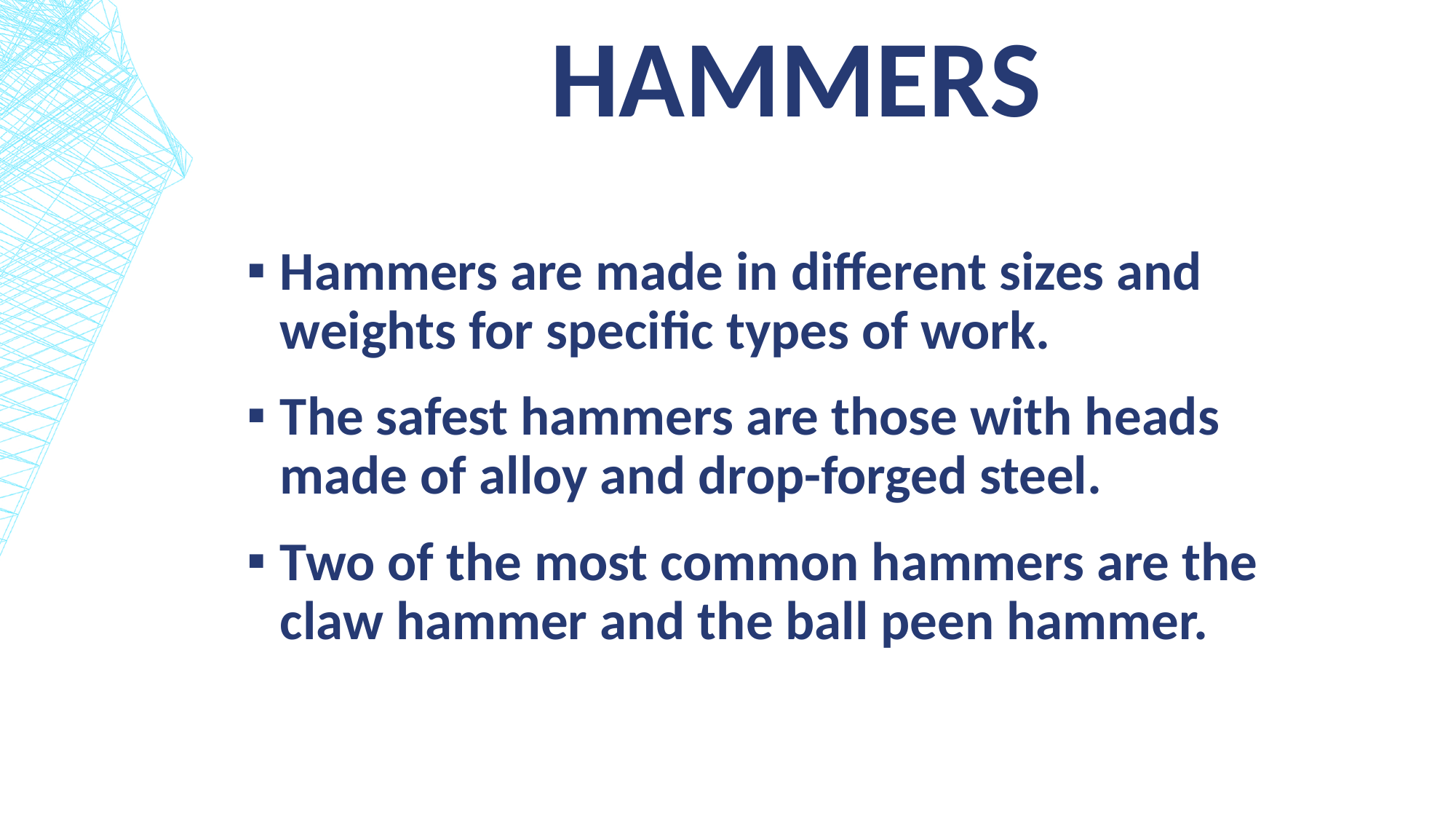

# Hammers
Hammers are made in different sizes and weights for specific types of work.
The safest hammers are those with heads made of alloy and drop-forged steel.
Two of the most common hammers are the claw hammer and the ball peen hammer.